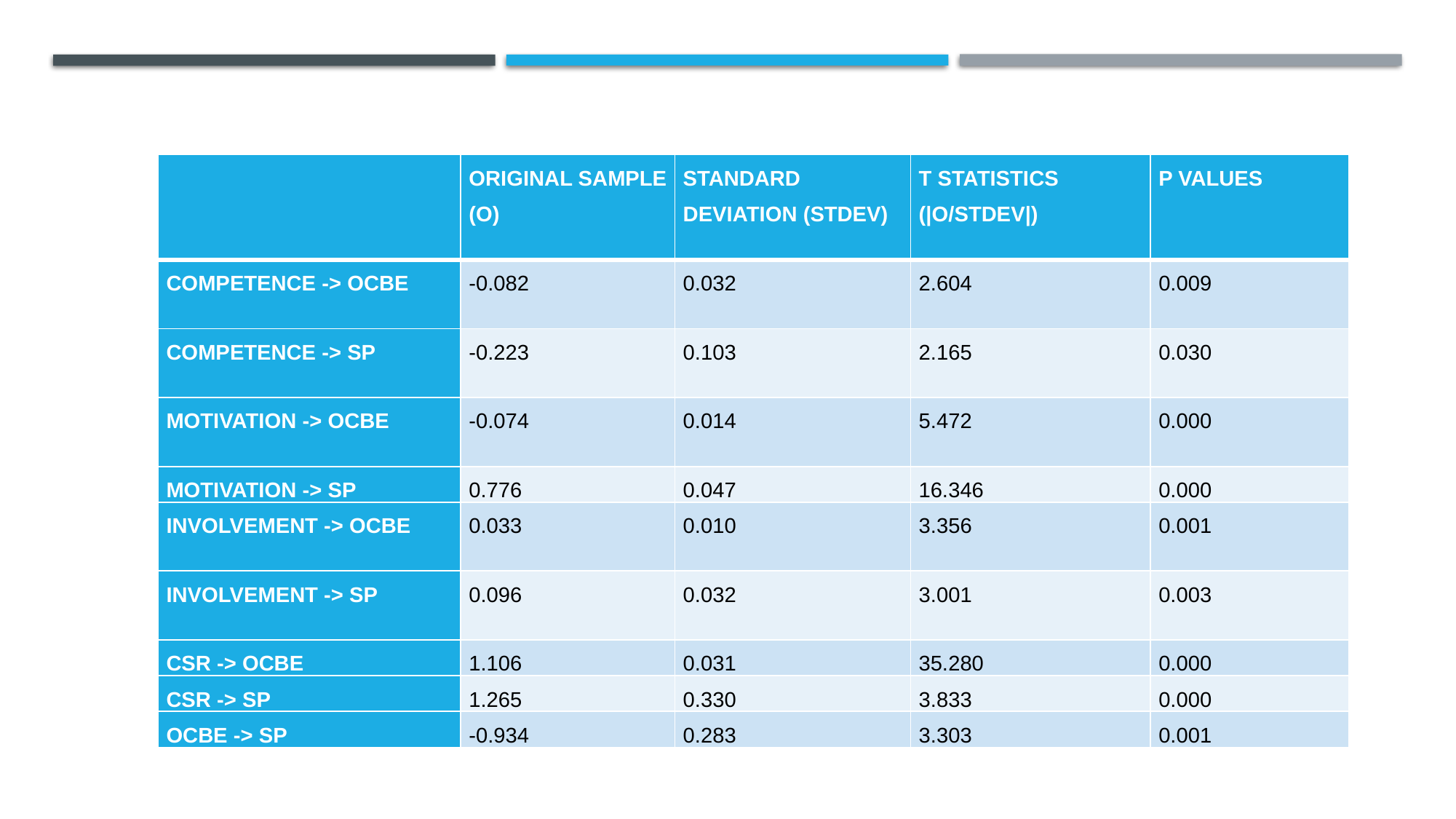

|  | Original Sample (O) | Standard Deviation (STDEV) | T Statistics (|O/STDEV|) | P Values |
| --- | --- | --- | --- | --- |
| Competence -> OCBE | -0.082 | 0.032 | 2.604 | 0.009 |
| competence -> SP | -0.223 | 0.103 | 2.165 | 0.030 |
| motivation -> OCBE | -0.074 | 0.014 | 5.472 | 0.000 |
| Motivation -> SP | 0.776 | 0.047 | 16.346 | 0.000 |
| involvement -> OCBE | 0.033 | 0.010 | 3.356 | 0.001 |
| involvement -> SP | 0.096 | 0.032 | 3.001 | 0.003 |
| CSR -> OCBE | 1.106 | 0.031 | 35.280 | 0.000 |
| CSR -> SP | 1.265 | 0.330 | 3.833 | 0.000 |
| ocbe -> SP | -0.934 | 0.283 | 3.303 | 0.001 |